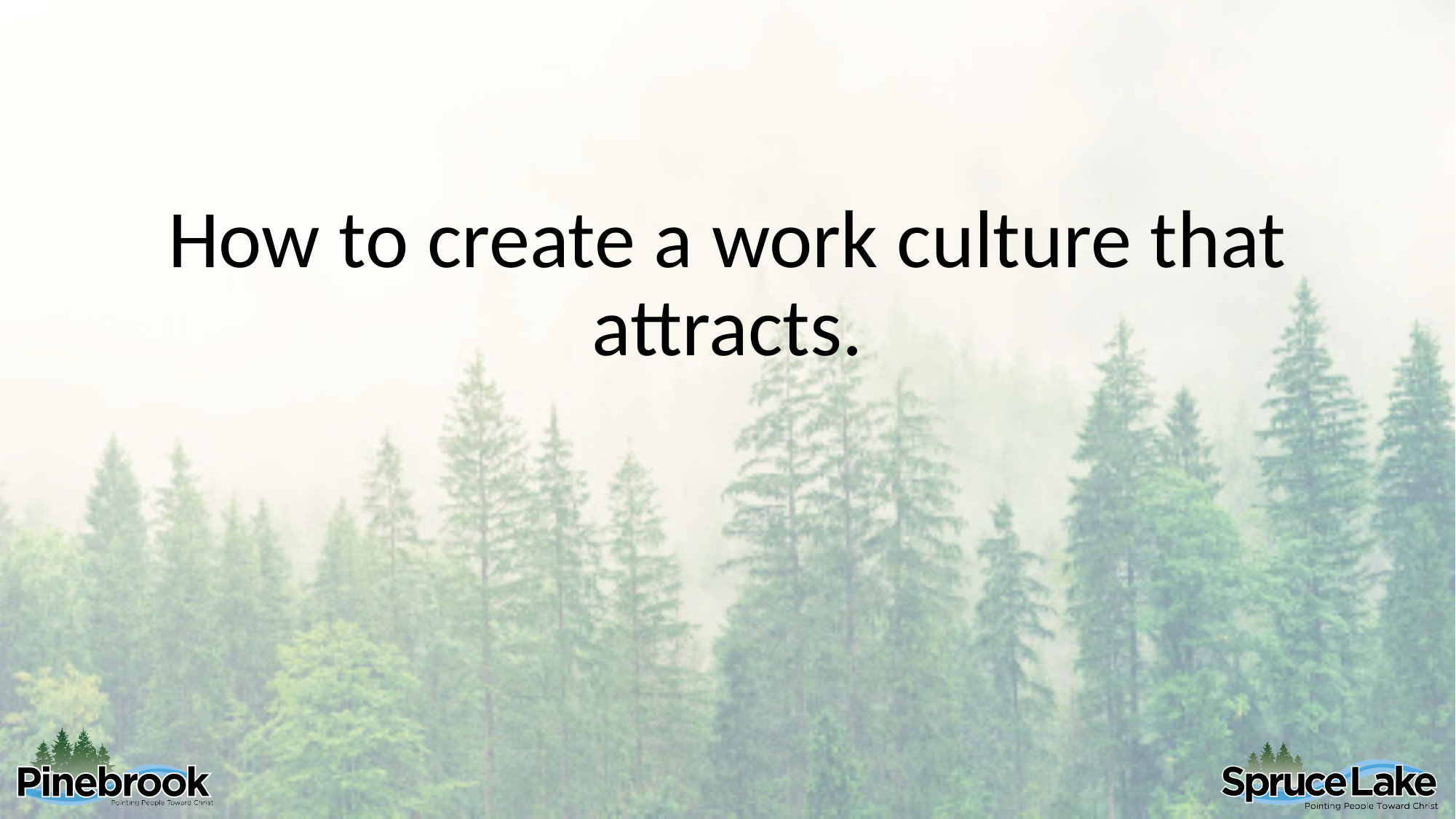

How to create a work culture that attracts.